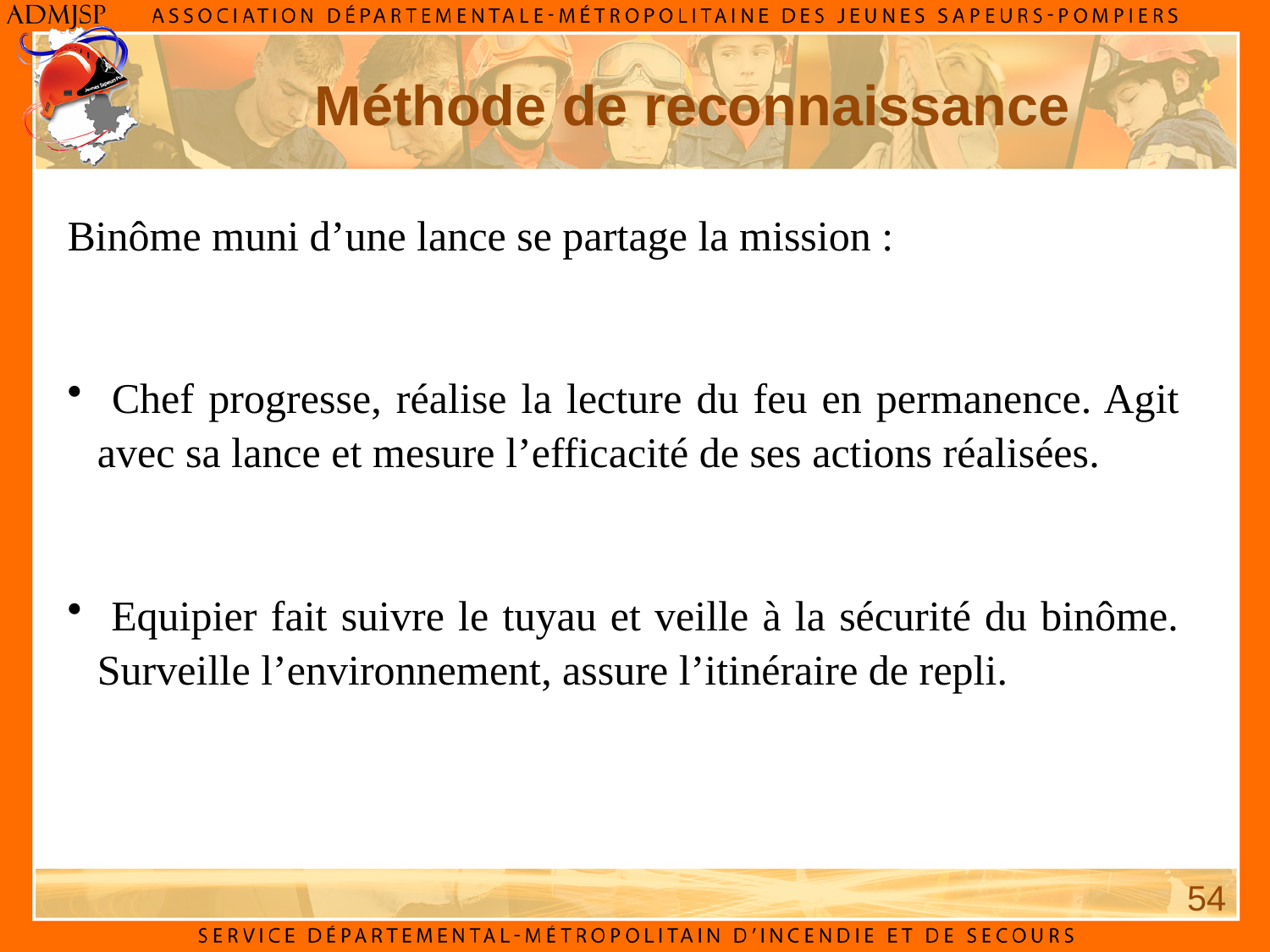

Méthode de reconnaissance
Binôme muni d’une lance se partage la mission :

 Chef progresse, réalise la lecture du feu en permanence. Agit avec sa lance et mesure l’efficacité de ses actions réalisées.

 Equipier fait suivre le tuyau et veille à la sécurité du binôme. Surveille l’environnement, assure l’itinéraire de repli.
54